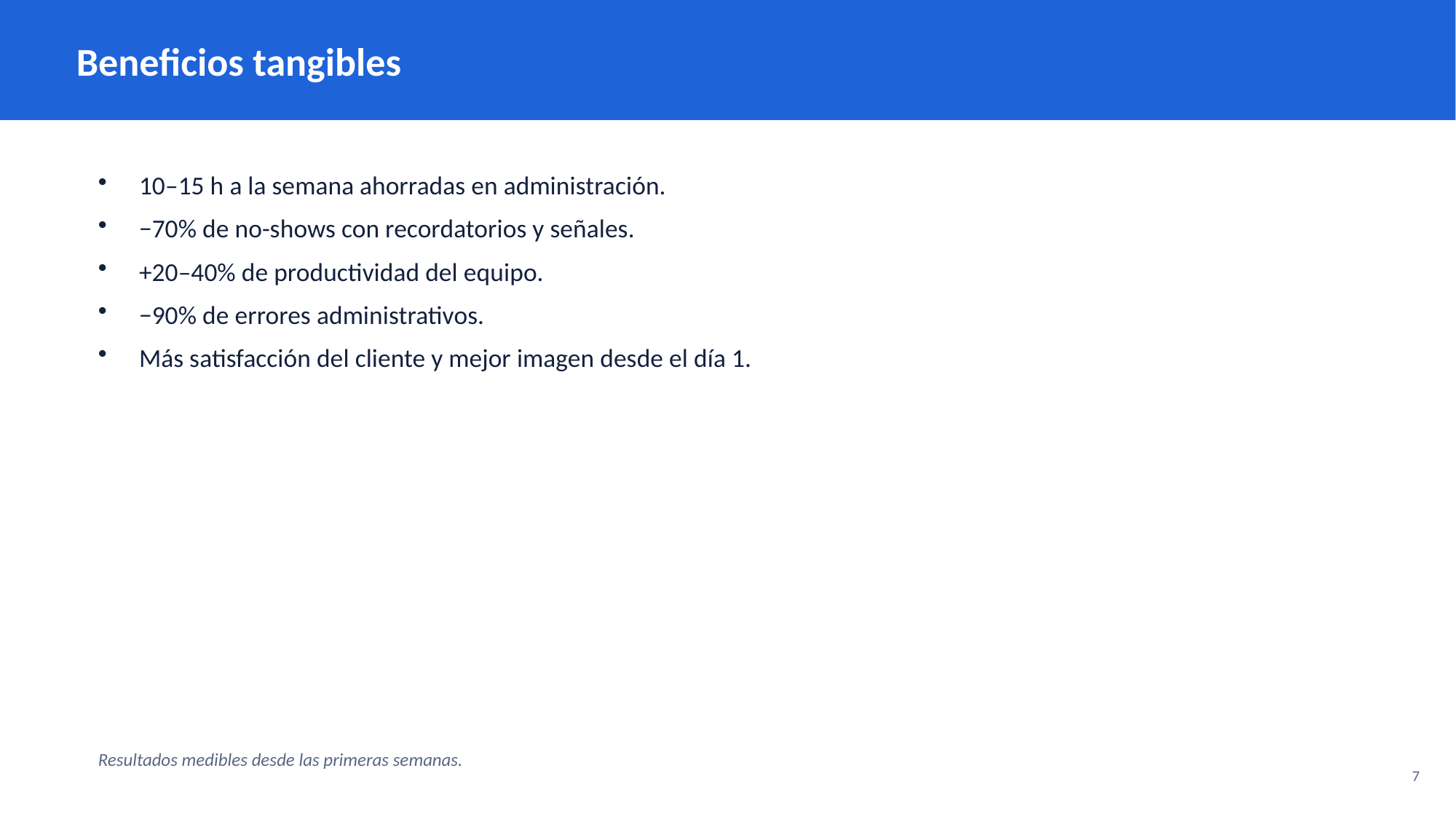

Beneficios tangibles
10–15 h a la semana ahorradas en administración.
−70% de no-shows con recordatorios y señales.
+20–40% de productividad del equipo.
−90% de errores administrativos.
Más satisfacción del cliente y mejor imagen desde el día 1.
Resultados medibles desde las primeras semanas.
7